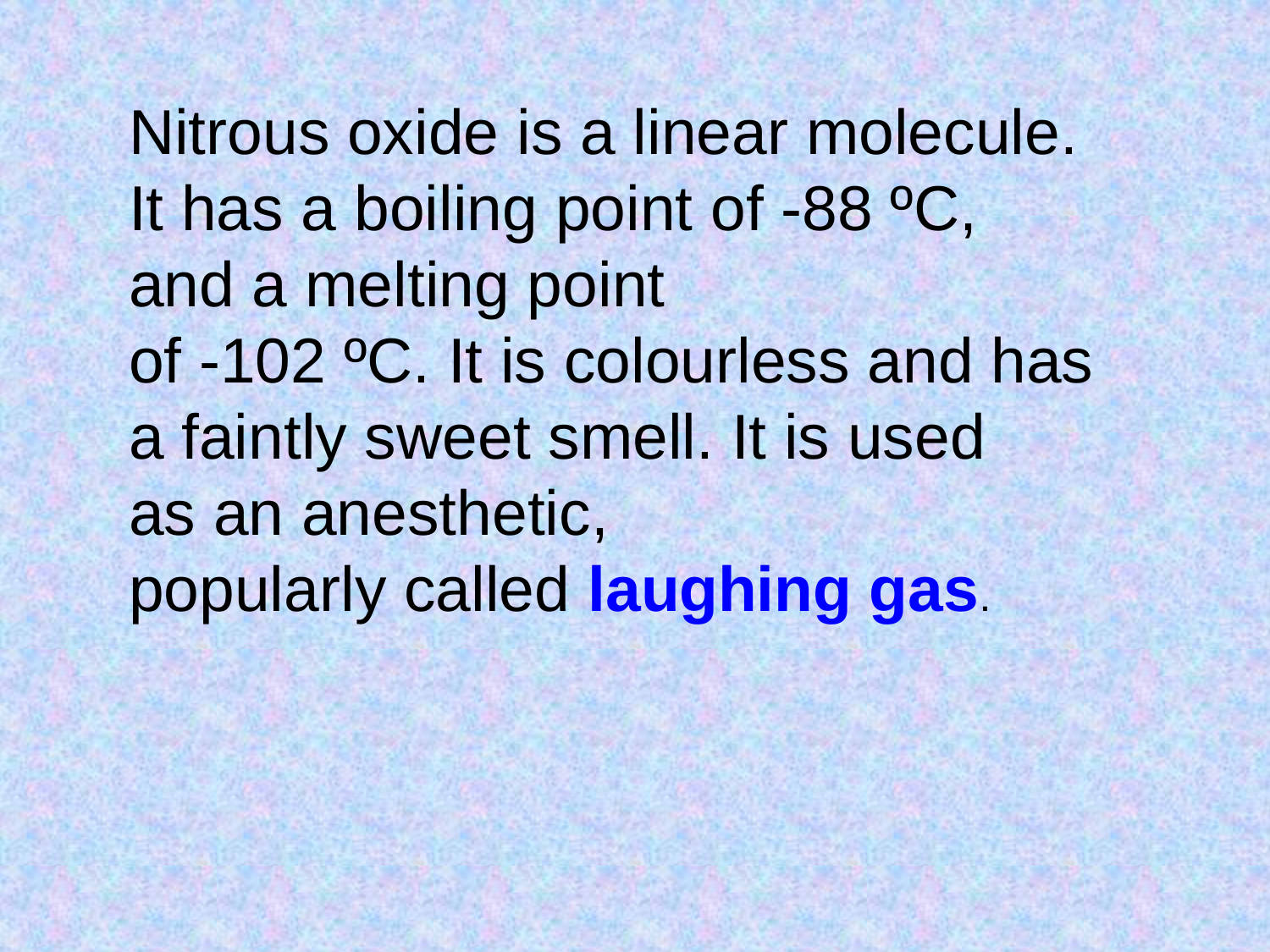

Nitrous oxide is a linear molecule. It has a boiling point of -88 ºC,
and a melting point
of -102 ºC. It is colourless and has a faintly sweet smell. It is used
as an anesthetic,
popularly called laughing gas.